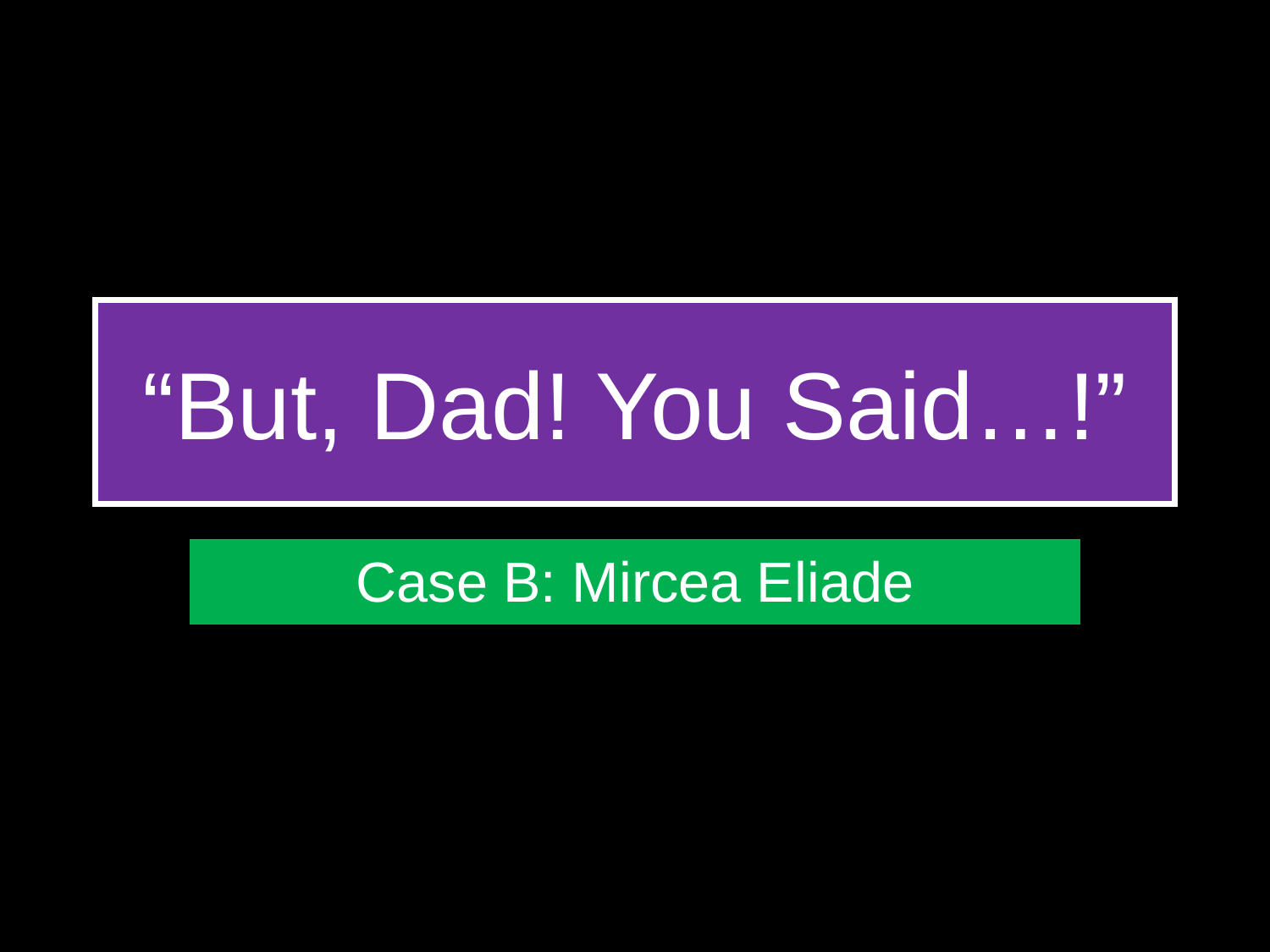

# “But, Dad! You Said…!”
Case B: Mircea Eliade